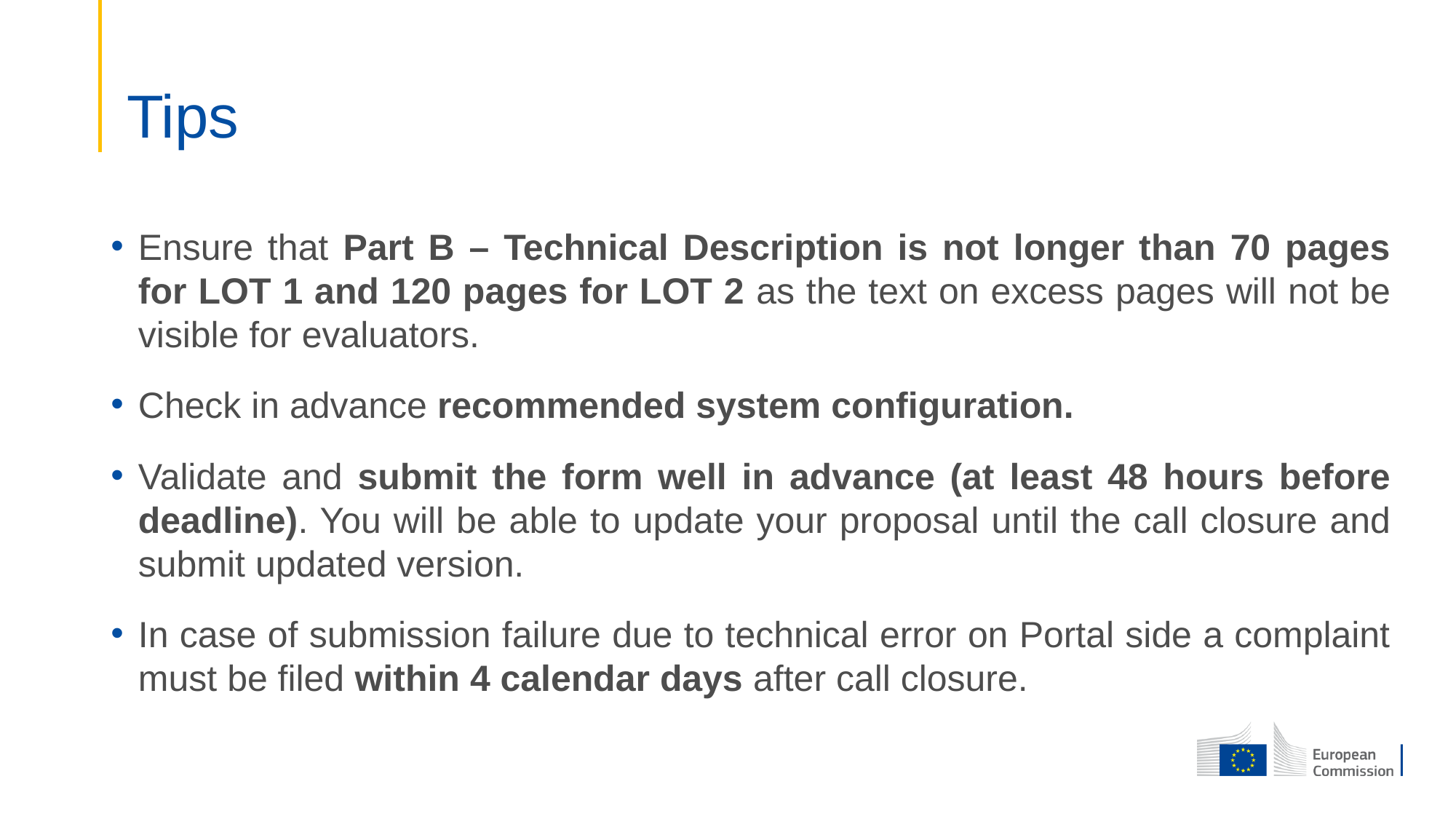

# Tips
Ensure that Part B – Technical Description is not longer than 70 pages for LOT 1 and 120 pages for LOT 2 as the text on excess pages will not be visible for evaluators.
Check in advance recommended system configuration.
Validate and submit the form well in advance (at least 48 hours before deadline). You will be able to update your proposal until the call closure and submit updated version.
In case of submission failure due to technical error on Portal side a complaint must be filed within 4 calendar days after call closure.